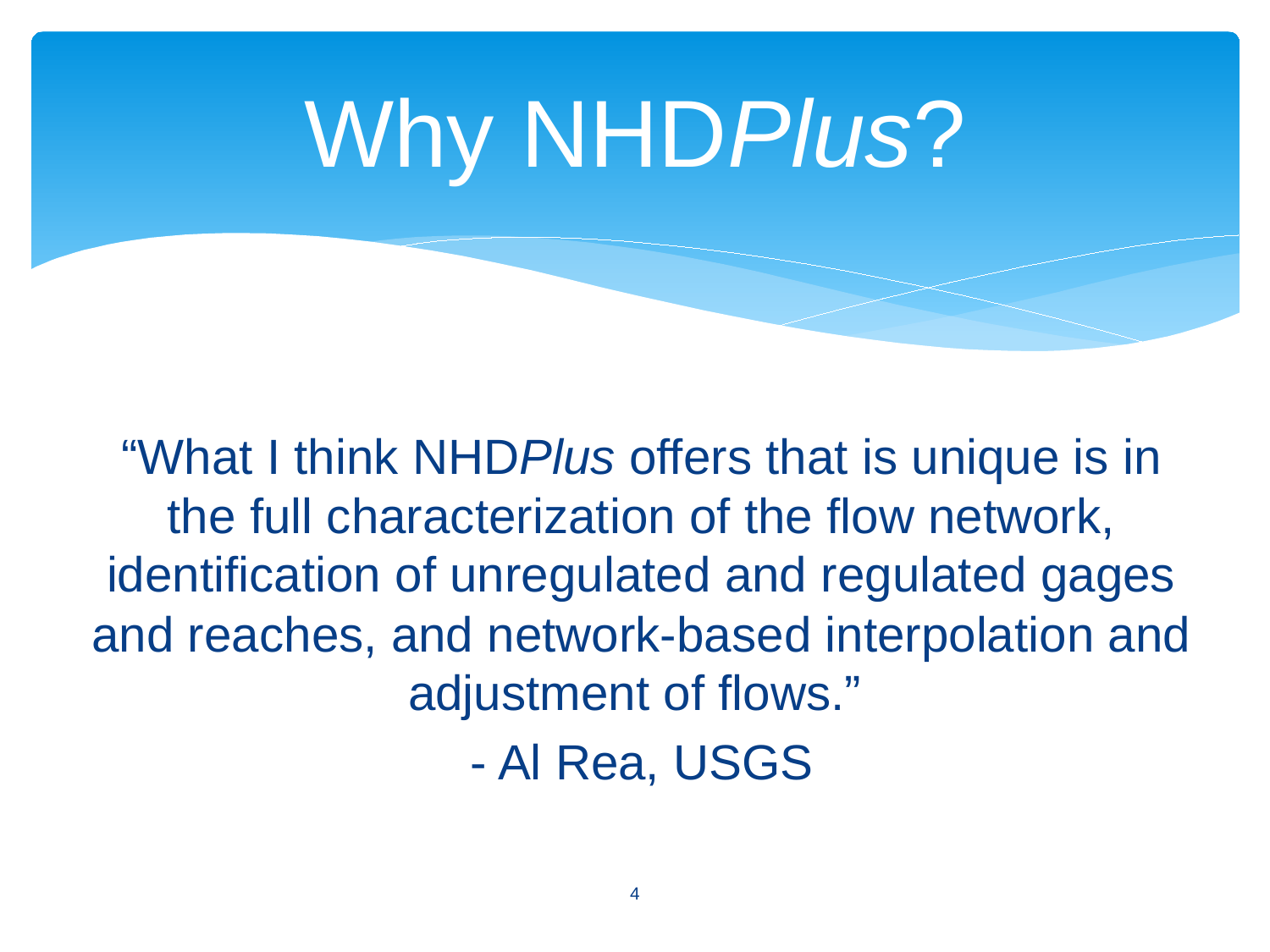

# Why NHDPlus?

“What I think NHDPlus offers that is unique is in the full characterization of the flow network, identification of unregulated and regulated gages and reaches, and network-based interpolation and adjustment of flows.”
- Al Rea, USGS
4